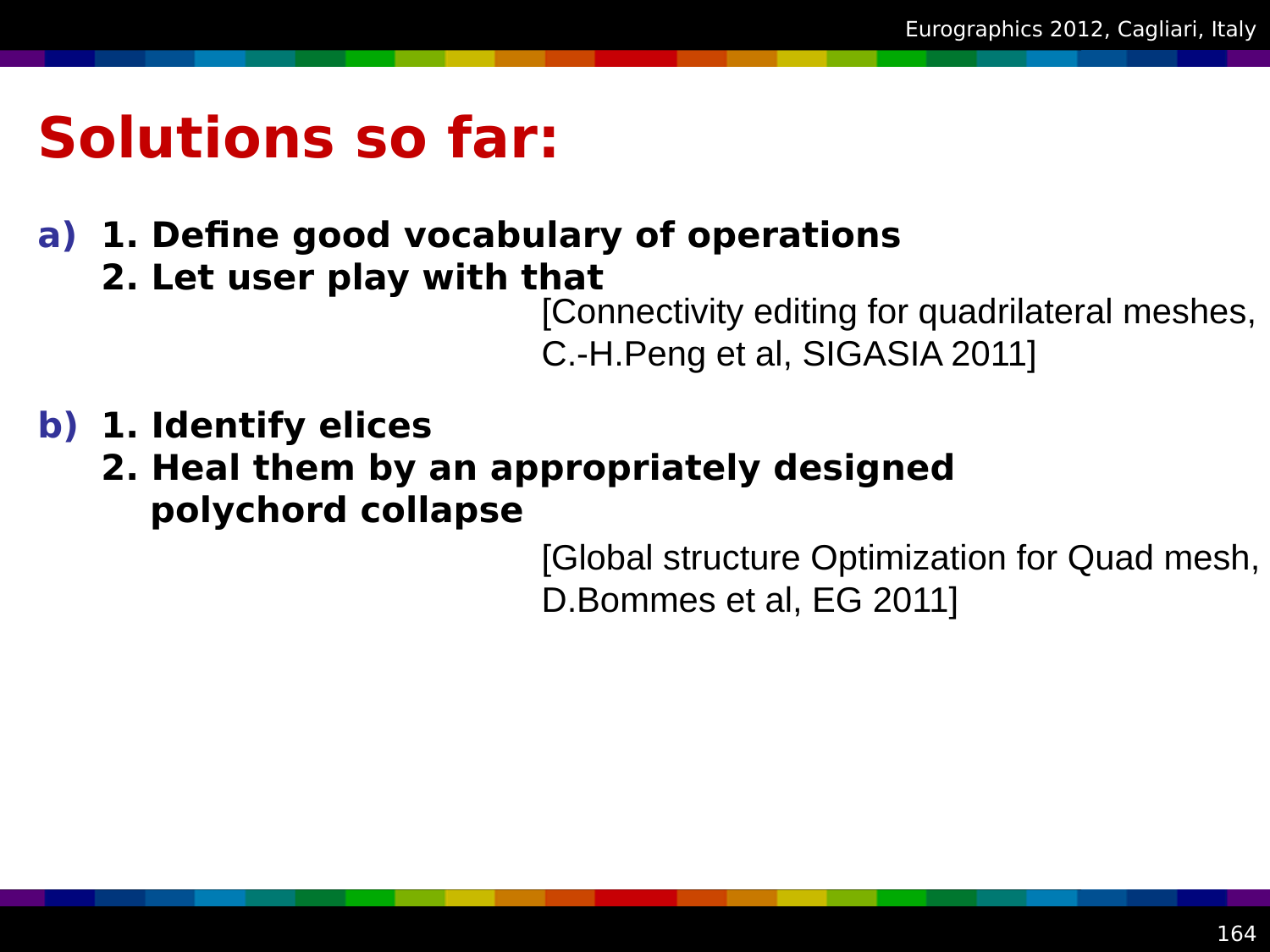

# Solutions so far:
1. Define good vocabulary of operations
2. Let user play with that

1. Identify elices
2. Heal them by an appropriately designed
    polychord collapse

[Connectivity editing for quadrilateral meshes,
C.-H.Peng et al, SIGASIA 2011]
[Global structure Optimization for Quad mesh,
D.Bommes et al, EG 2011]
164